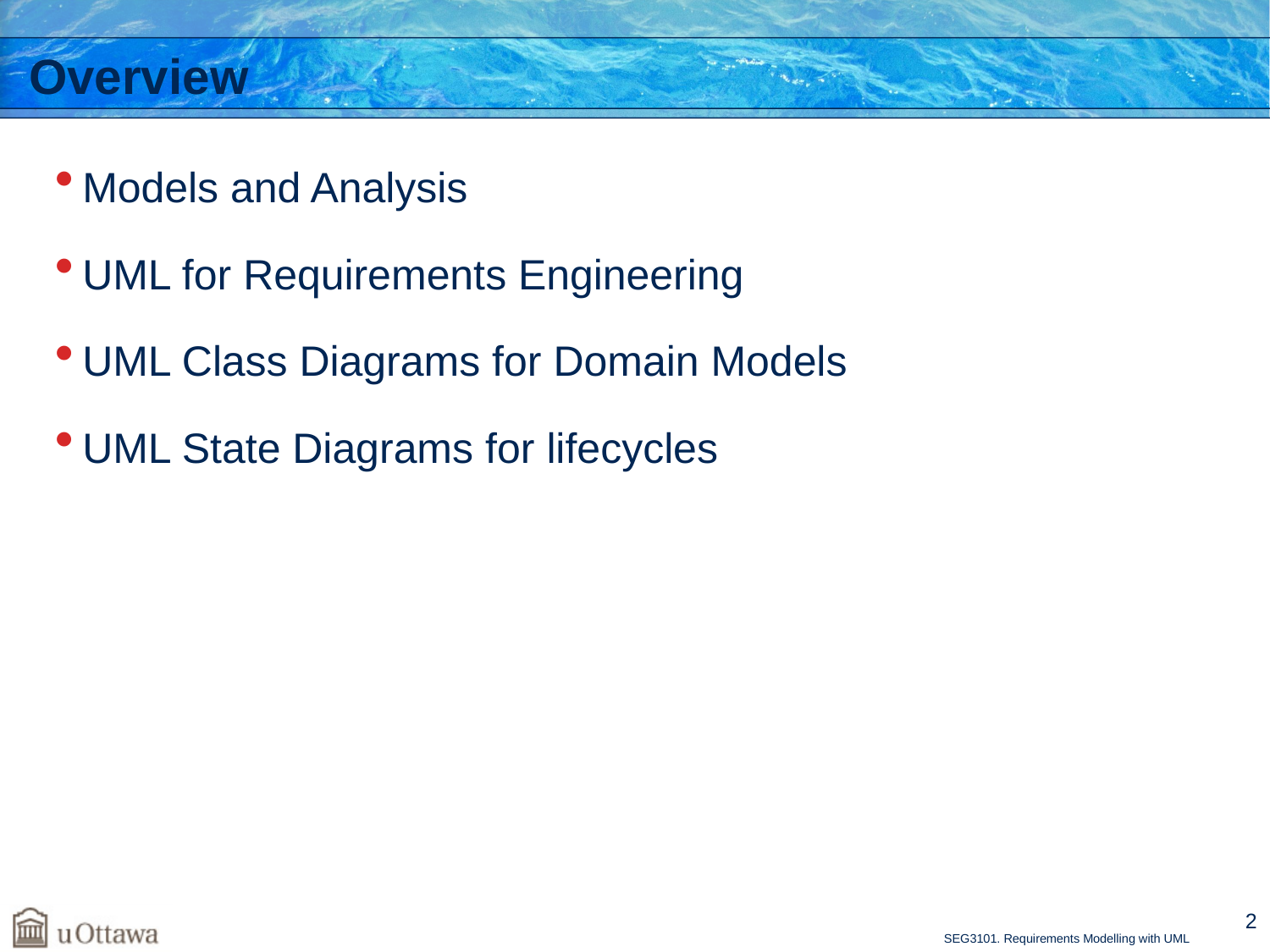

# Overview
Models and Analysis
UML for Requirements Engineering
UML Class Diagrams for Domain Models
UML State Diagrams for lifecycles
2